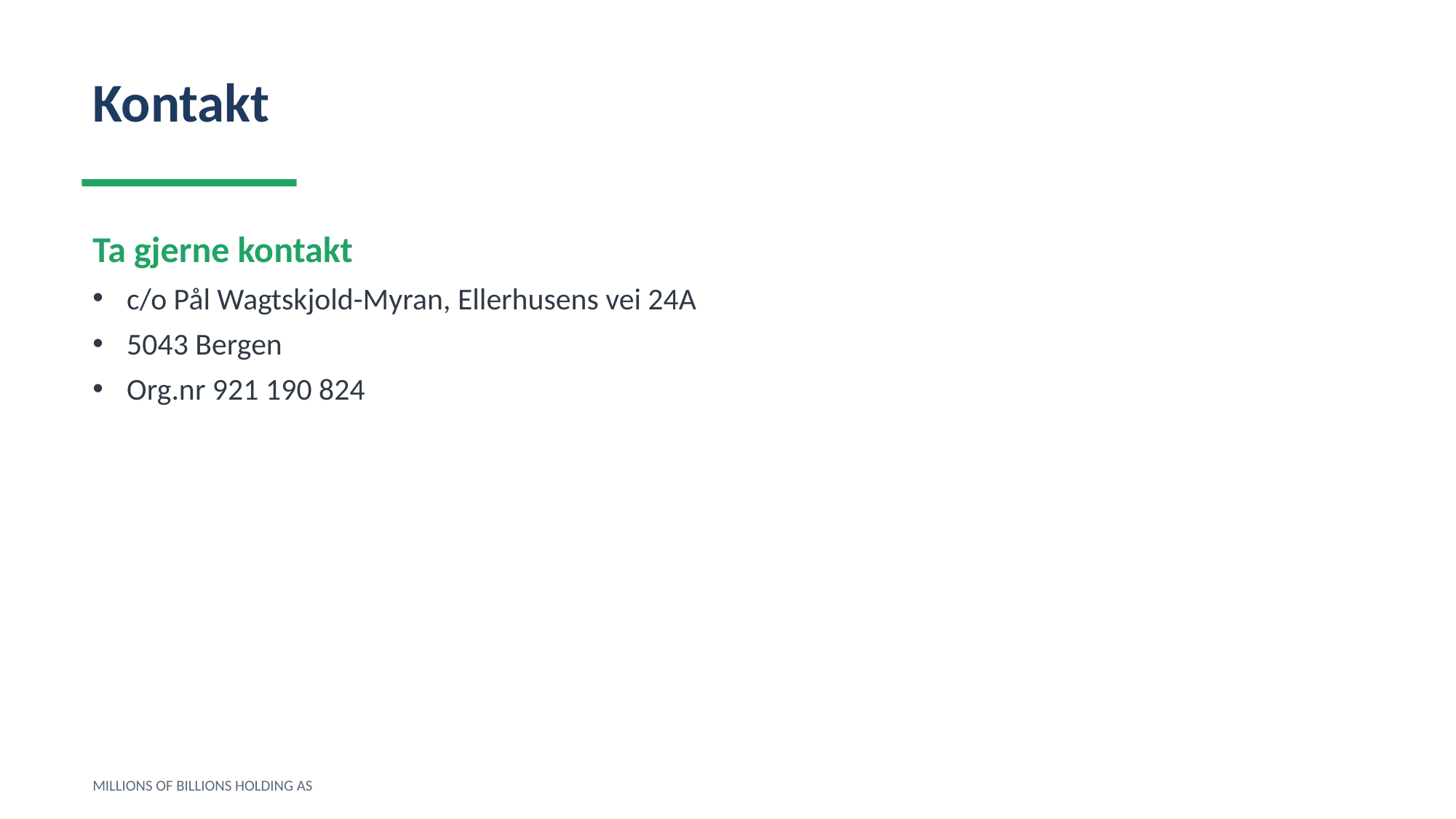

Kontakt

Ta gjerne kontakt
c/o Pål Wagtskjold-Myran, Ellerhusens vei 24A
5043 Bergen
Org.nr 921 190 824
MILLIONS OF BILLIONS HOLDING AS